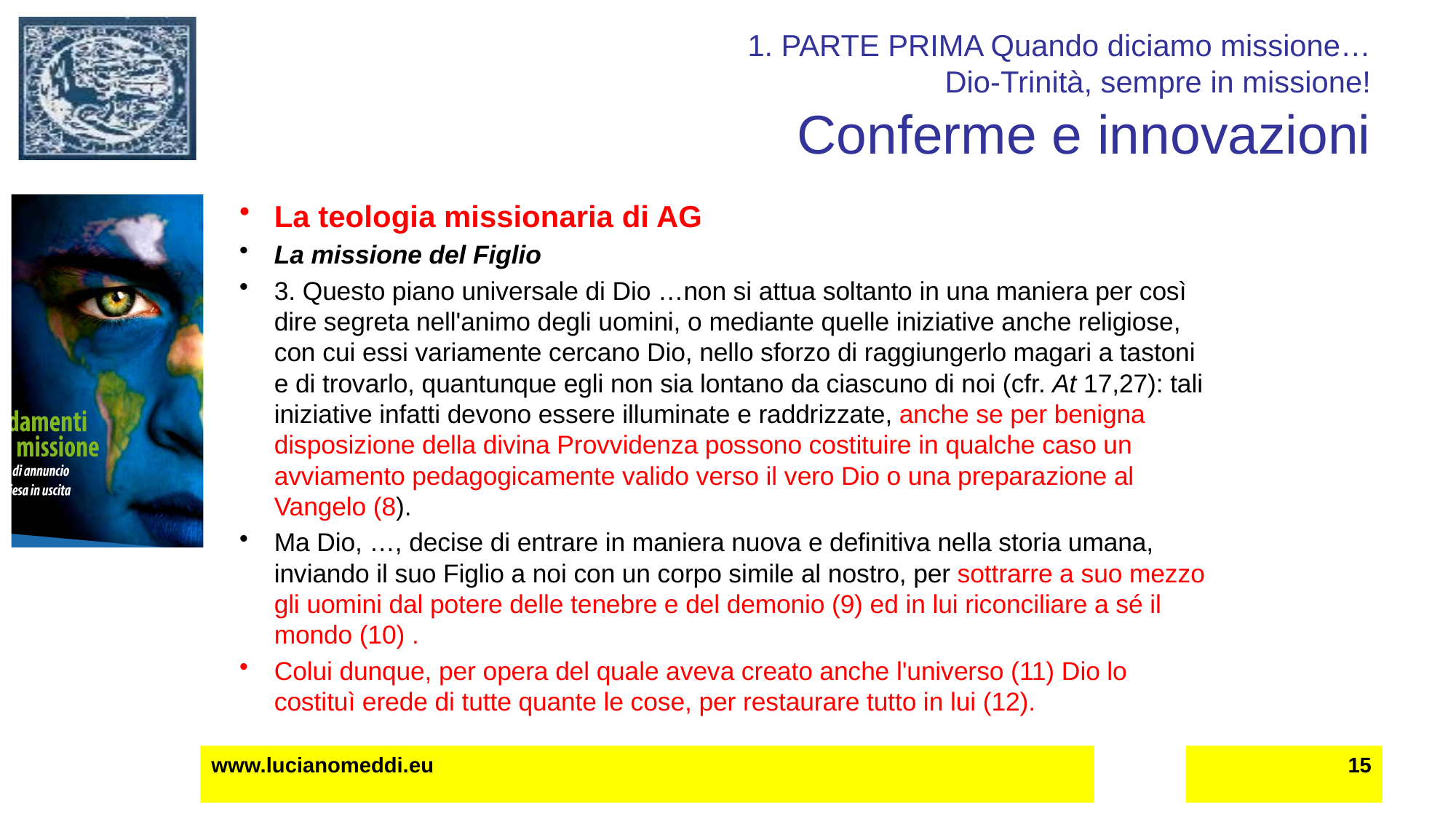

# 1. PARTE PRIMA Quando diciamo missione… Dio-Trinità, sempre in missione! Conferme e innovazioni
La teologia missionaria di AG
La missione del Figlio
3. Questo piano universale di Dio …non si attua soltanto in una maniera per così dire segreta nell'animo degli uomini, o mediante quelle iniziative anche religiose, con cui essi variamente cercano Dio, nello sforzo di raggiungerlo magari a tastoni e di trovarlo, quantunque egli non sia lontano da ciascuno di noi (cfr. At 17,27): tali iniziative infatti devono essere illuminate e raddrizzate, anche se per benigna disposizione della divina Provvidenza possono costituire in qualche caso un avviamento pedagogicamente valido verso il vero Dio o una preparazione al Vangelo (8).
Ma Dio, …, decise di entrare in maniera nuova e definitiva nella storia umana, inviando il suo Figlio a noi con un corpo simile al nostro, per sottrarre a suo mezzo gli uomini dal potere delle tenebre e del demonio (9) ed in lui riconciliare a sé il mondo (10) .
Colui dunque, per opera del quale aveva creato anche l'universo (11) Dio lo costituì erede di tutte quante le cose, per restaurare tutto in lui (12).
www.lucianomeddi.eu
15